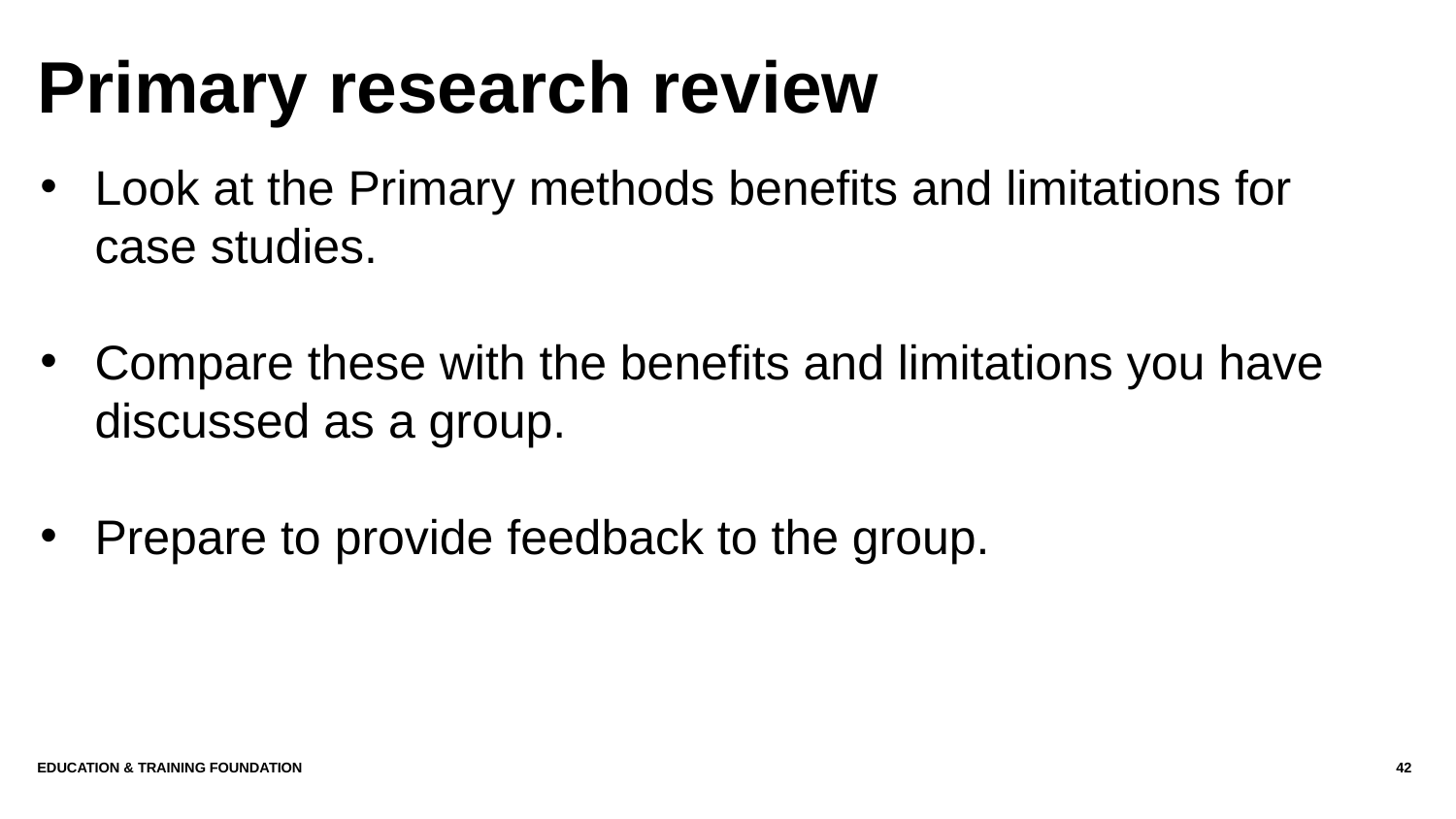

# Primary research review
Look at the Primary methods benefits and limitations for case studies.

Compare these with the benefits and limitations you have discussed as a group.

Prepare to provide feedback to the group.
Education & Training Foundation
42